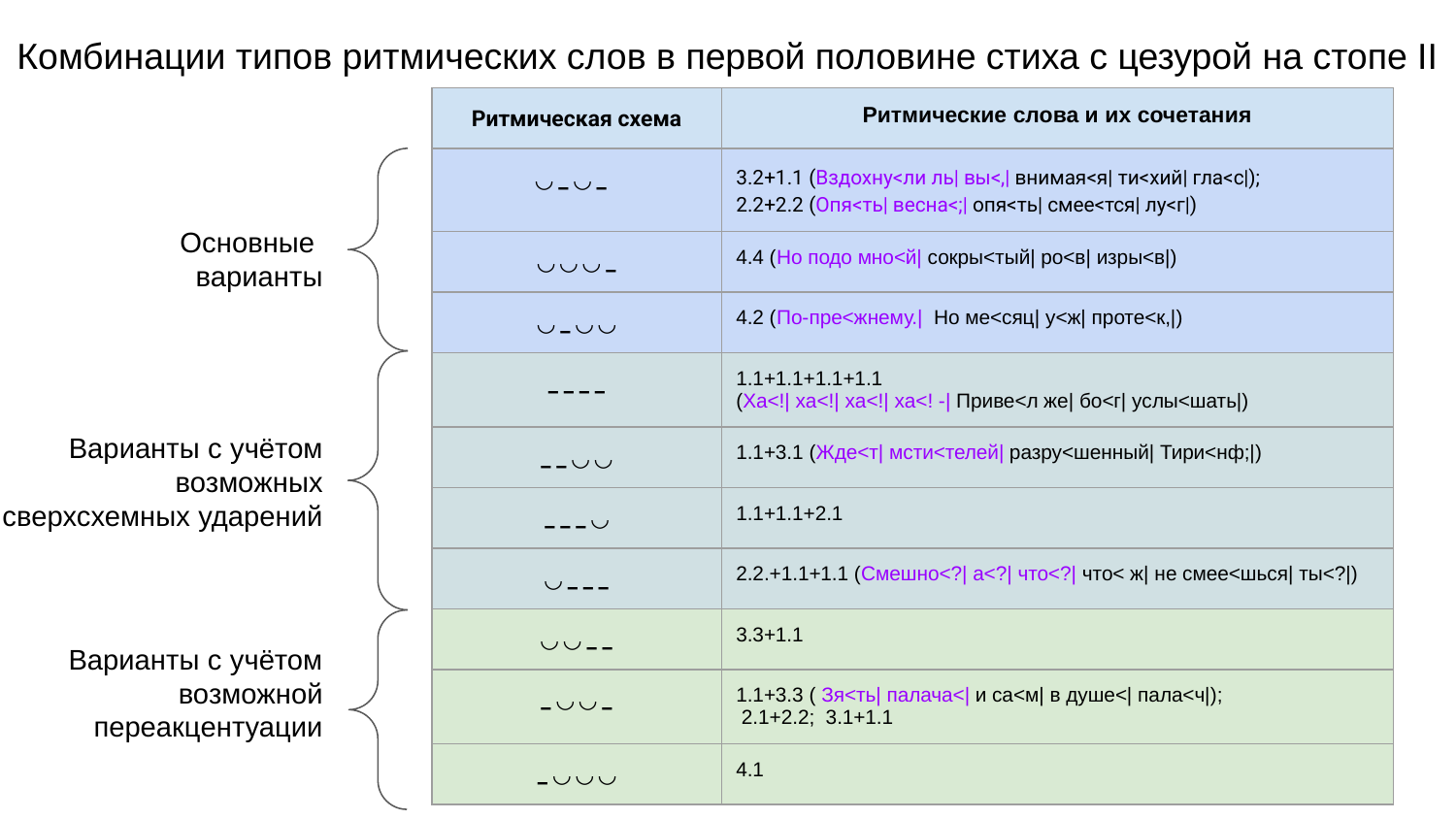

# Комбинации типов ритмических слов в первой половине стиха с цезурой на стопе II

| Ритмическая схема | Ритмические слова и их сочетания |
| --- | --- |
| ◡ \_ ◡ \_ | 3.2+1.1 (Вздохну<ли ль| вы<,| внимая<я| ти<хий| гла<с|); 2.2+2.2 (Опя<ть| весна<;| опя<ть| смее<тся| лу<г|) |
| ◡ ◡ ◡ \_ | 4.4 (Но подо мно<й| сокры<тый| ро<в| изры<в|) |
| ◡ \_ ◡ ◡ | 4.2 (По-пре<жнему.| Но ме<сяц| у<ж| проте<к,|) |
| \_ \_ \_ \_ | 1.1+1.1+1.1+1.1 (Xа<!| xа<!| xа<!| xа<! -| Приве<л же| бо<г| услы<шать|) |
| \_ \_ ◡ ◡ | 1.1+3.1 (Жде<т| мсти<телей| разру<шенный| Тири<нф;|) |
| \_ \_ \_ ◡ | 1.1+1.1+2.1 |
| ◡ \_ \_ \_ | 2.2.+1.1+1.1 (Смешно<?| а<?| что<?| что< ж| не смее<шься| ты<?|) |
| ◡ ◡ \_ \_ | 3.3+1.1 |
| \_ ◡ ◡ \_ | 1.1+3.3 ( Зя<ть| палача<| и са<м| в душе<| пала<ч|); 2.1+2.2; 3.1+1.1 |
| \_ ◡ ◡ ◡ | 4.1 |

Основные
варианты

Варианты с учётом возможных сверхсхемных ударений

Варианты с учётом возможной переакцентуации